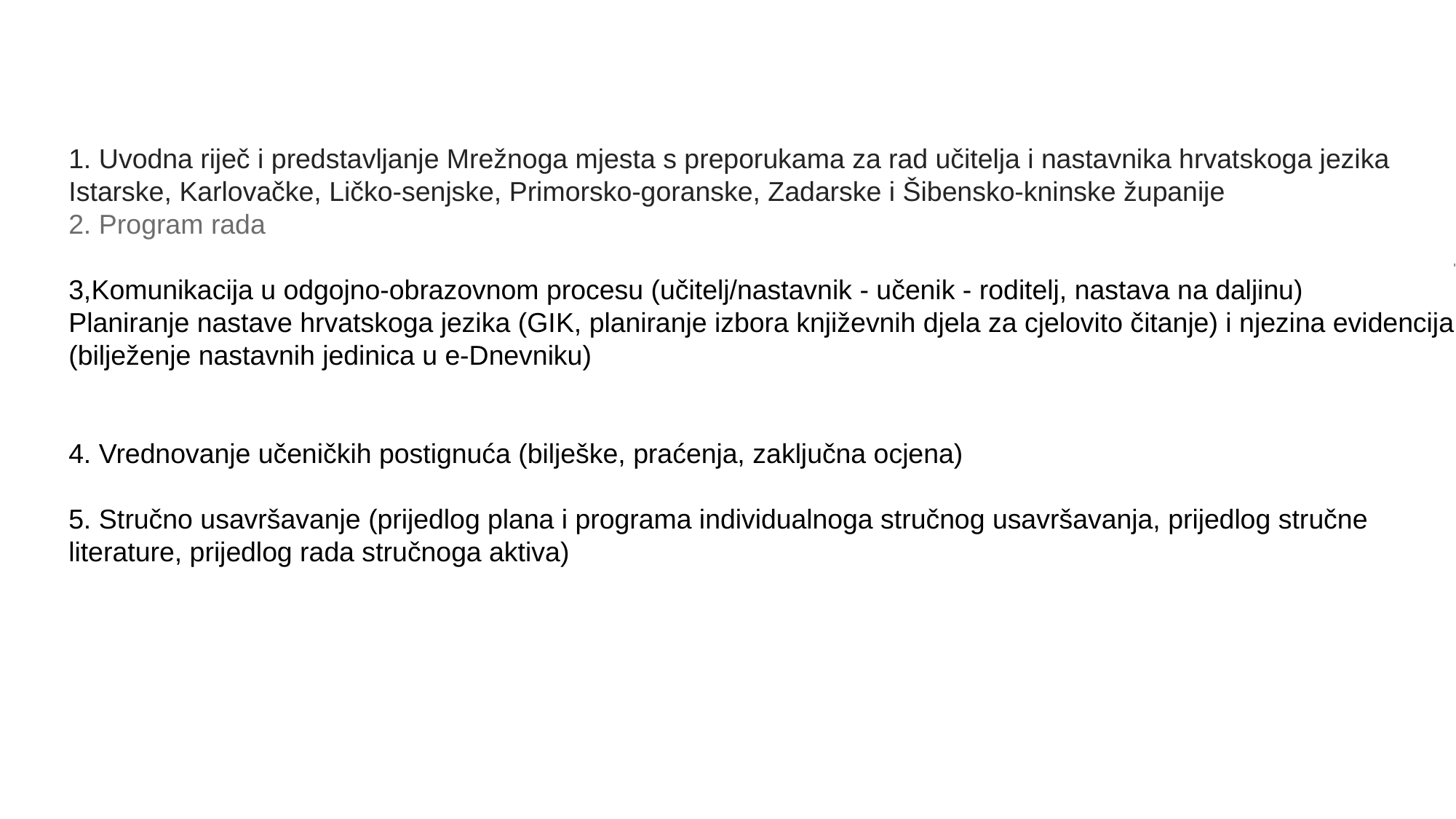

1. Uvodna riječ i predstavljanje Mrežnoga mjesta s preporukama za rad učitelja i nastavnika hrvatskoga jezika Istarske, Karlovačke, Ličko-senjske, Primorsko-goranske, Zadarske i Šibensko-kninske županije
2. Program rada
.
3,Komunikacija u odgojno-obrazovnom procesu (učitelj/nastavnik - učenik - roditelj, nastava na daljinu)
Planiranje nastave hrvatskoga jezika (GIK, planiranje izbora književnih djela za cjelovito čitanje) i njezina evidencija (bilježenje nastavnih jedinica u e-Dnevniku)

4. Vrednovanje učeničkih postignuća (bilješke, praćenja, zaključna ocjena)

5. Stručno usavršavanje (prijedlog plana i programa individualnoga stručnog usavršavanja, prijedlog stručne literature, prijedlog rada stručnoga aktiva)